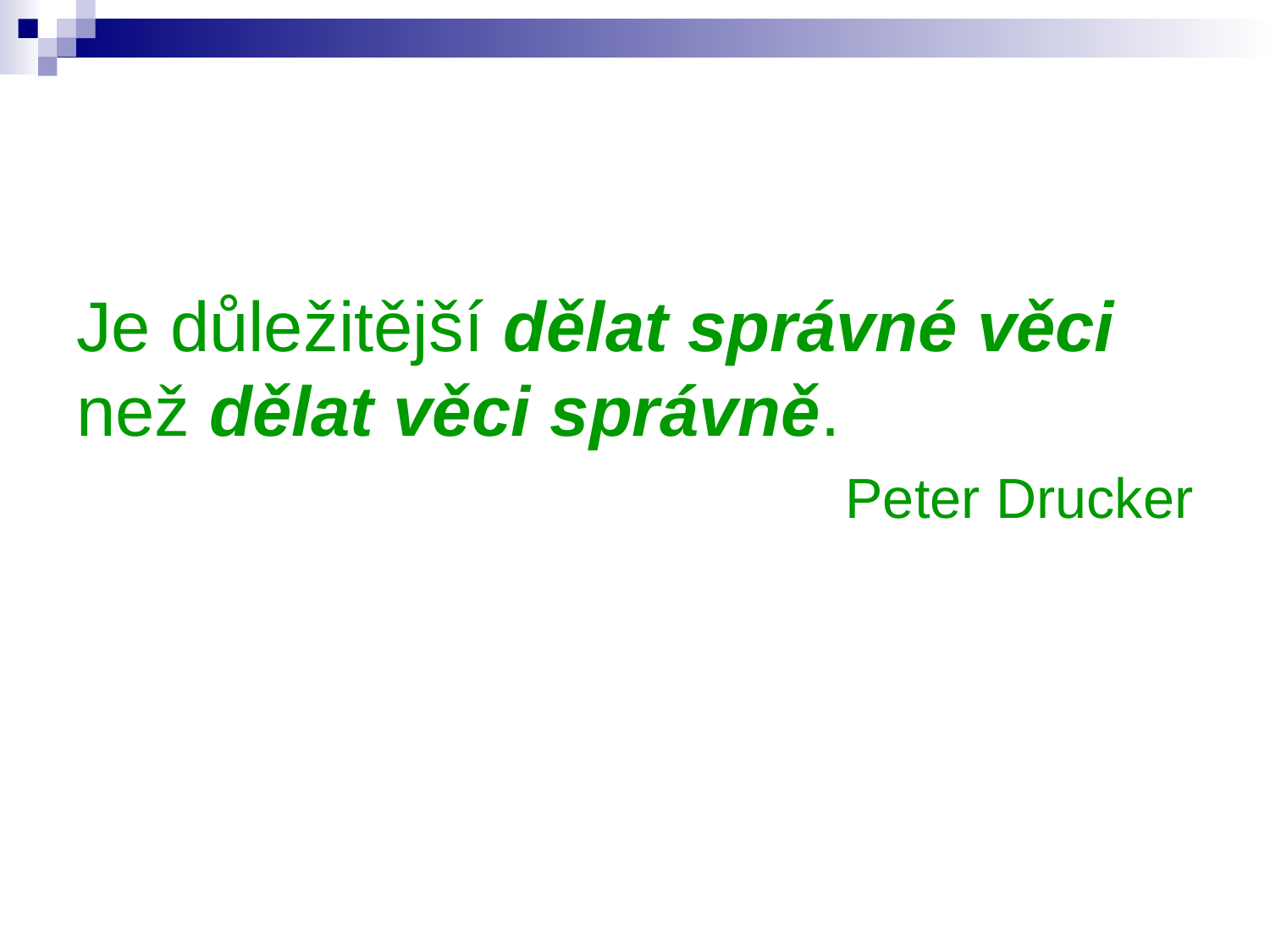

#
Je důležitější dělat správné věci než dělat věci správně.
Peter Drucker